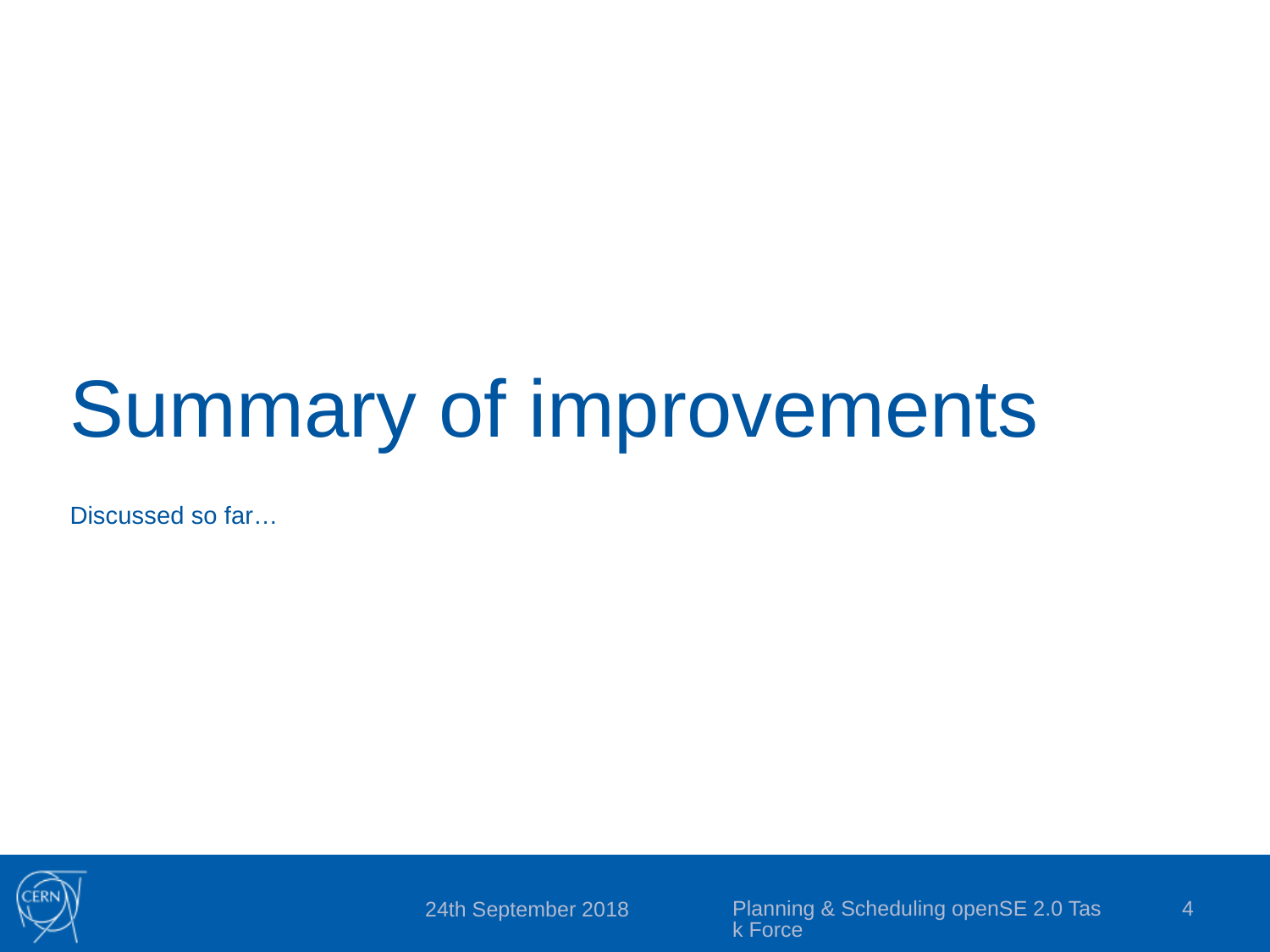

# Summary of improvements
Discussed so far…
Planning & Scheduling openSE 2.0 Task Force
4
24th September 2018